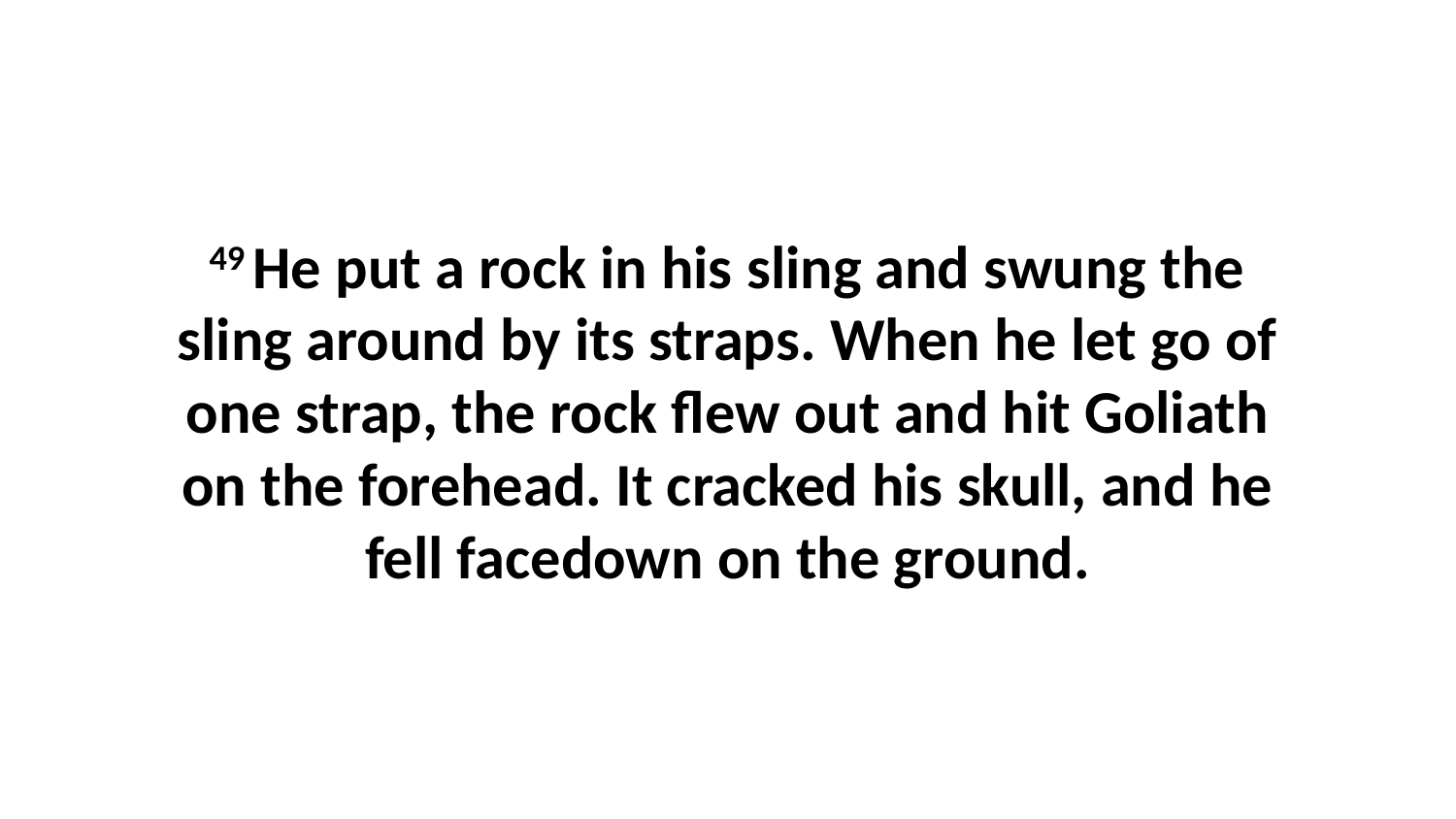

49 He put a rock in his sling and swung the sling around by its straps. When he let go of one strap, the rock flew out and hit Goliath on the forehead. It cracked his skull, and he fell facedown on the ground.